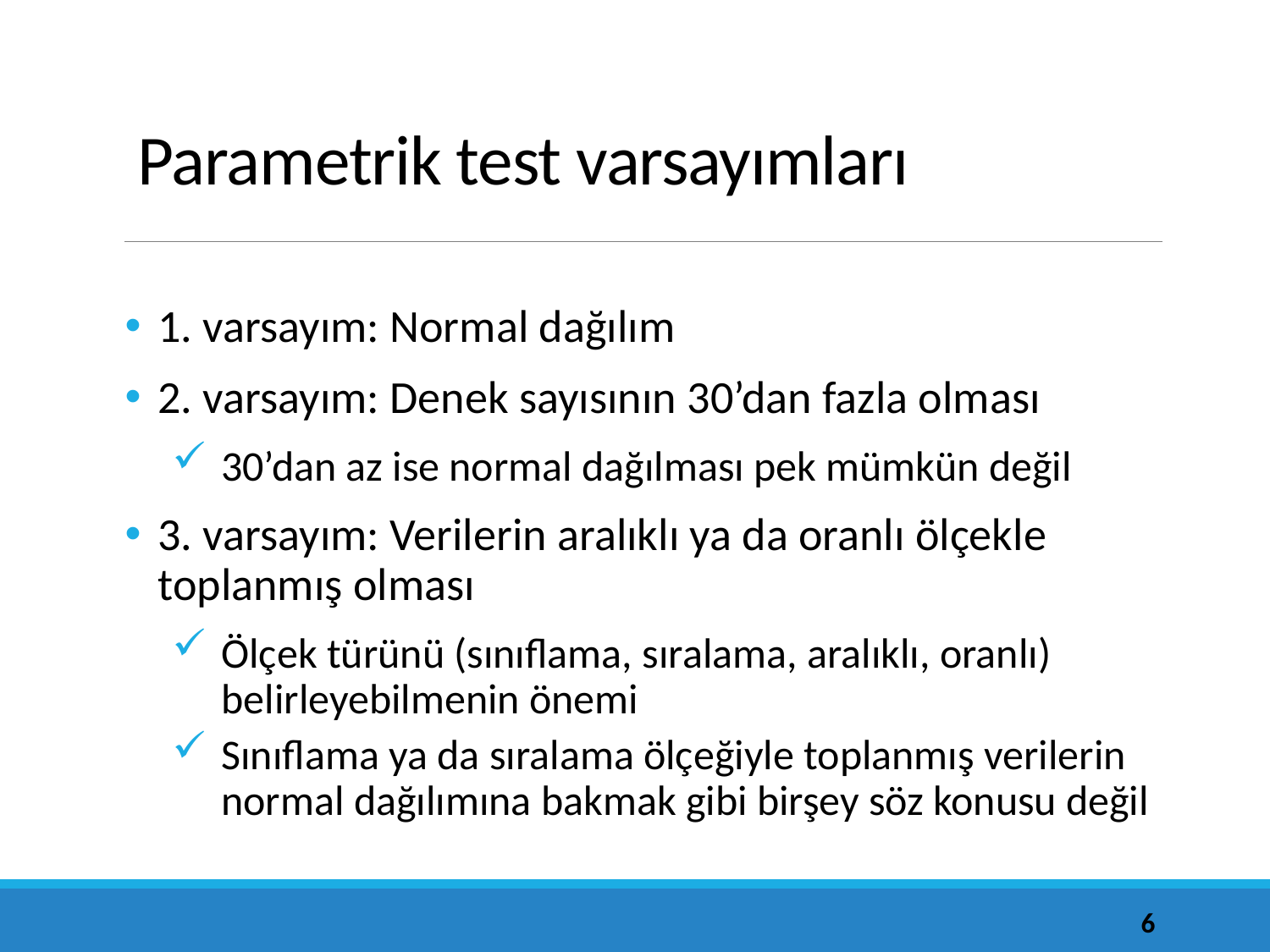

# Parametrik test varsayımları
1. varsayım: Normal dağılım
2. varsayım: Denek sayısının 30’dan fazla olması
30’dan az ise normal dağılması pek mümkün değil
3. varsayım: Verilerin aralıklı ya da oranlı ölçekle toplanmış olması
Ölçek türünü (sınıflama, sıralama, aralıklı, oranlı) belirleyebilmenin önemi
Sınıflama ya da sıralama ölçeğiyle toplanmış verilerin normal dağılımına bakmak gibi birşey söz konusu değil
6